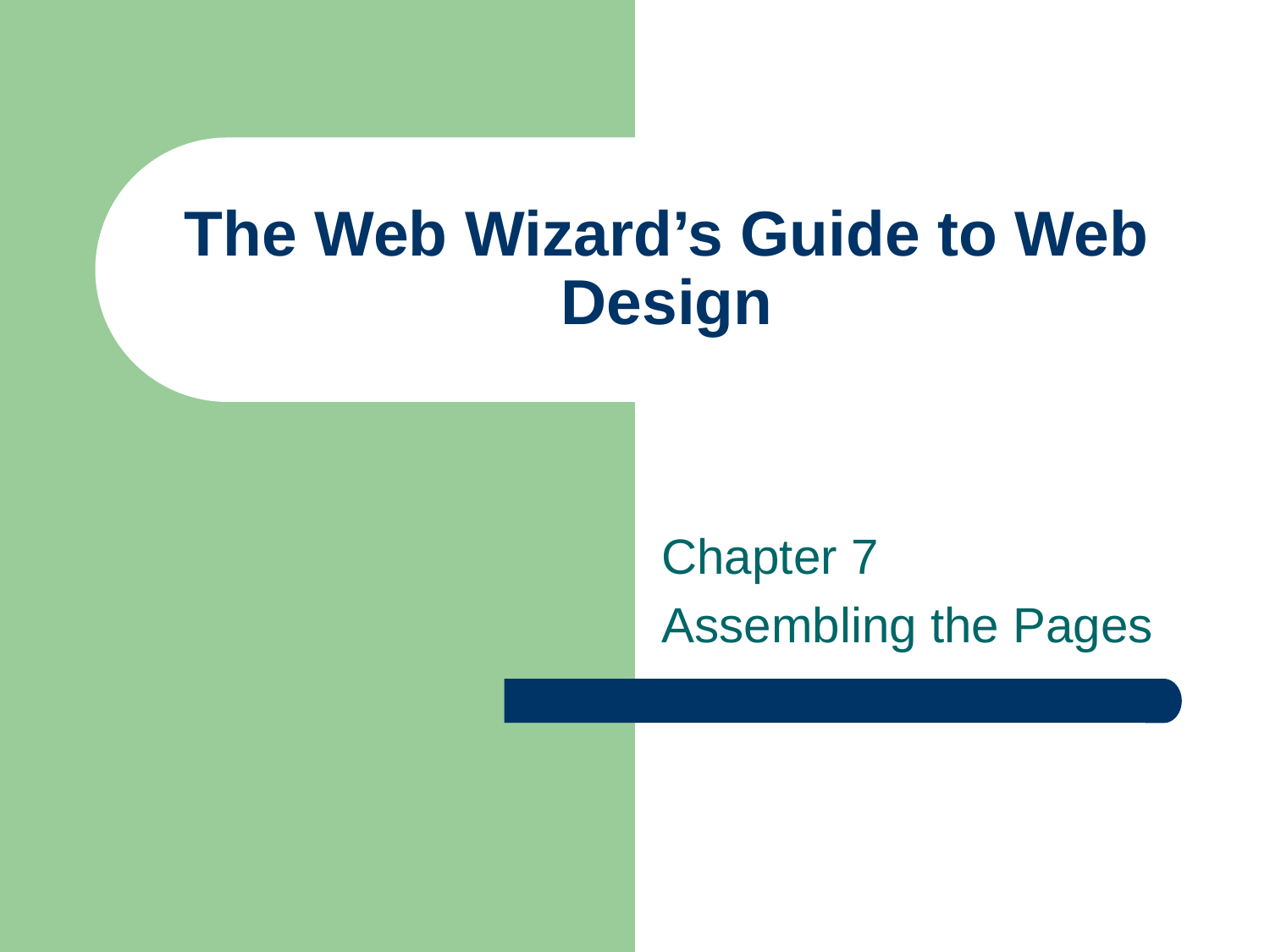

# The Web Wizard’s Guide to Web Design
Chapter 7
Assembling the Pages